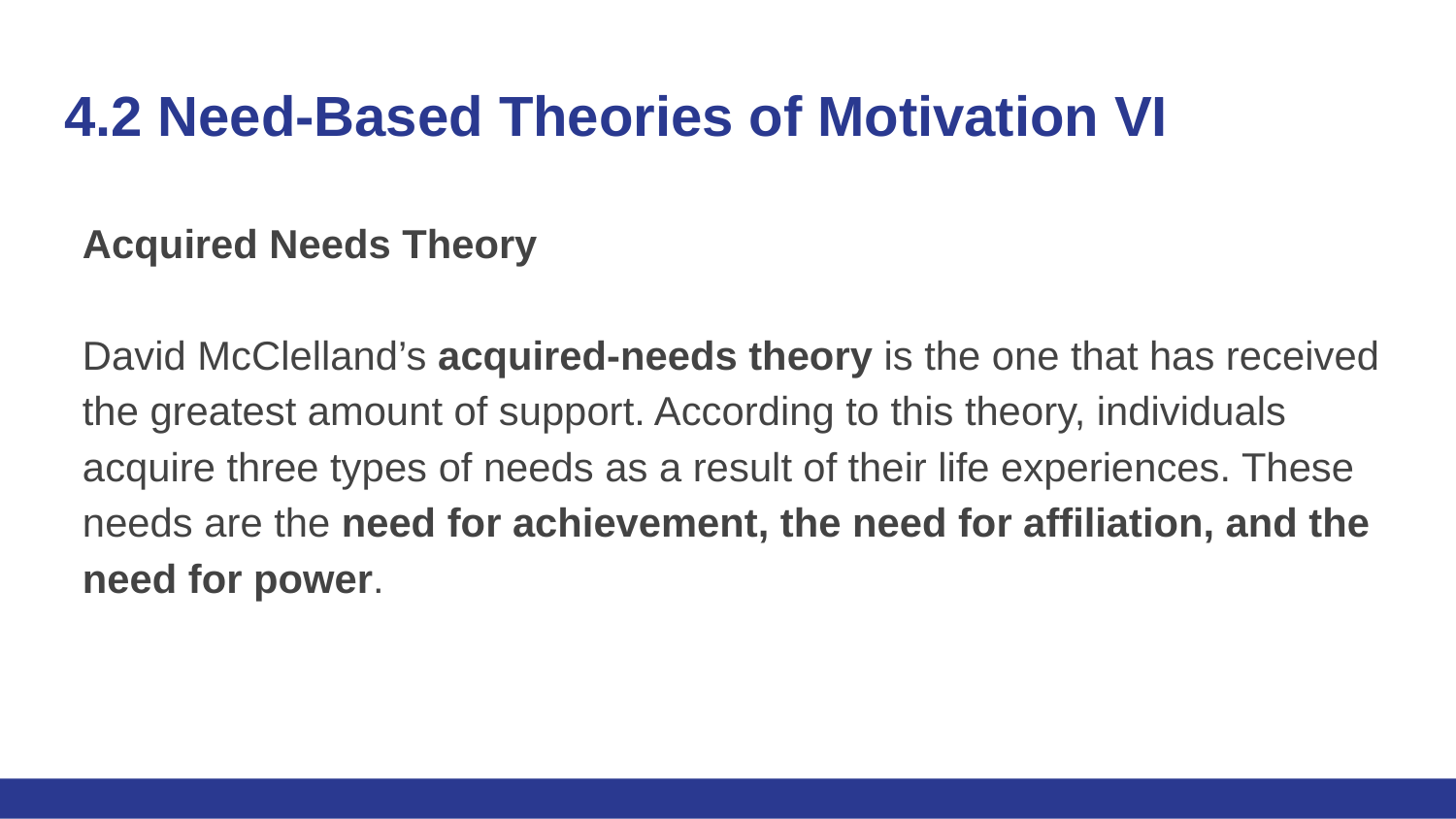

# 4.2 Need-Based Theories of Motivation VI
Acquired Needs Theory
David McClelland’s acquired-needs theory is the one that has received the greatest amount of support. According to this theory, individuals acquire three types of needs as a result of their life experiences. These needs are the need for achievement, the need for affiliation, and the need for power.